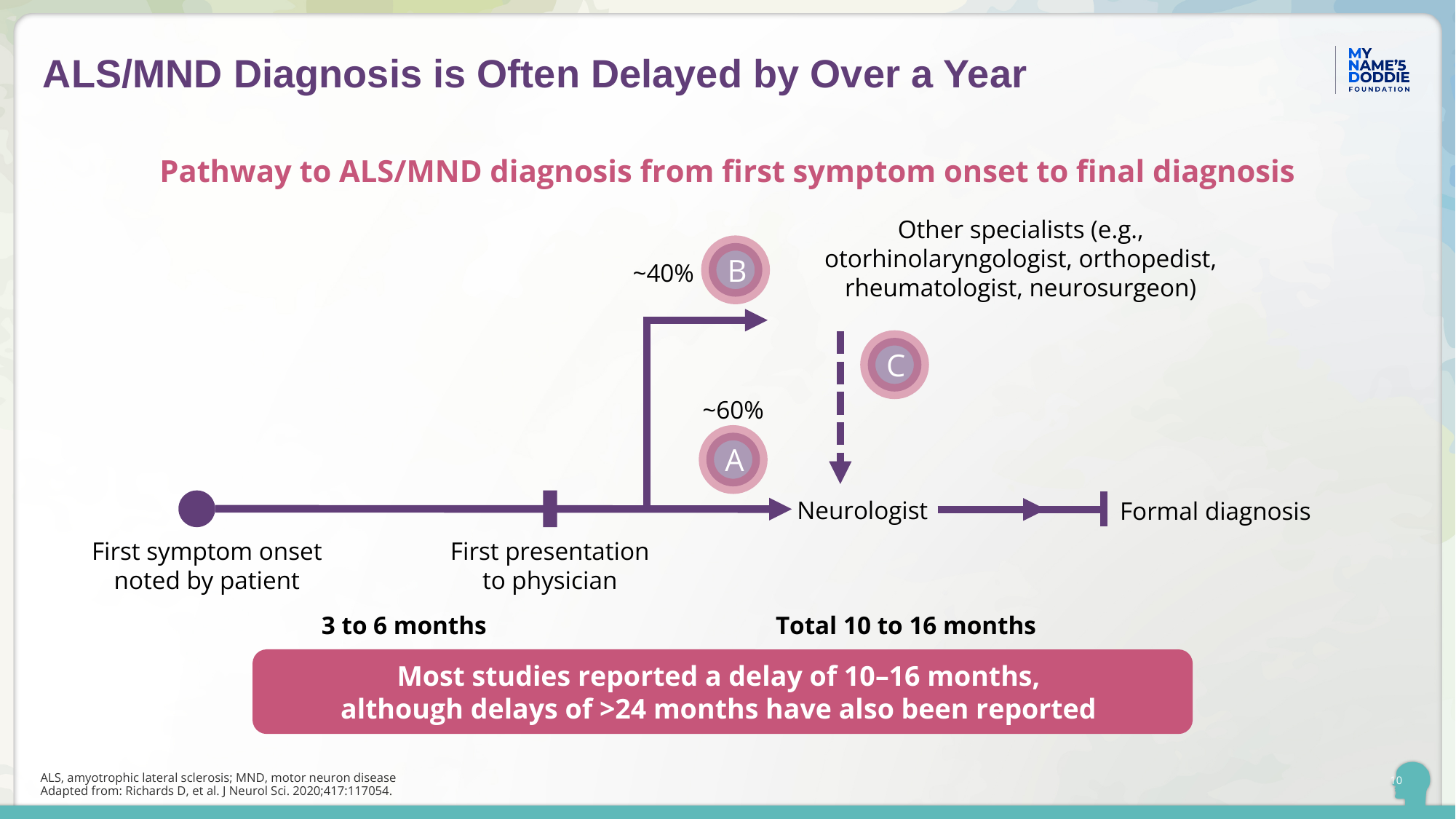

# ALS/MND Diagnosis is Often Delayed by Over a Year
Pathway to ALS/MND diagnosis from first symptom onset to final diagnosis
Other specialists (e.g., otorhinolaryngologist, orthopedist, rheumatologist, neurosurgeon)
B
~40%
C
~60%
A
Neurologist

Formal diagnosis
First symptom onset noted by patient
First presentation to physician
3 to 6 months
Total 10 to 16 months
Most studies reported a delay of 10–16 months,
although delays of >24 months have also been reported
ALS, amyotrophic lateral sclerosis; MND, motor neuron disease
Adapted from: Richards D, et al. J Neurol Sci. 2020;417:117054.